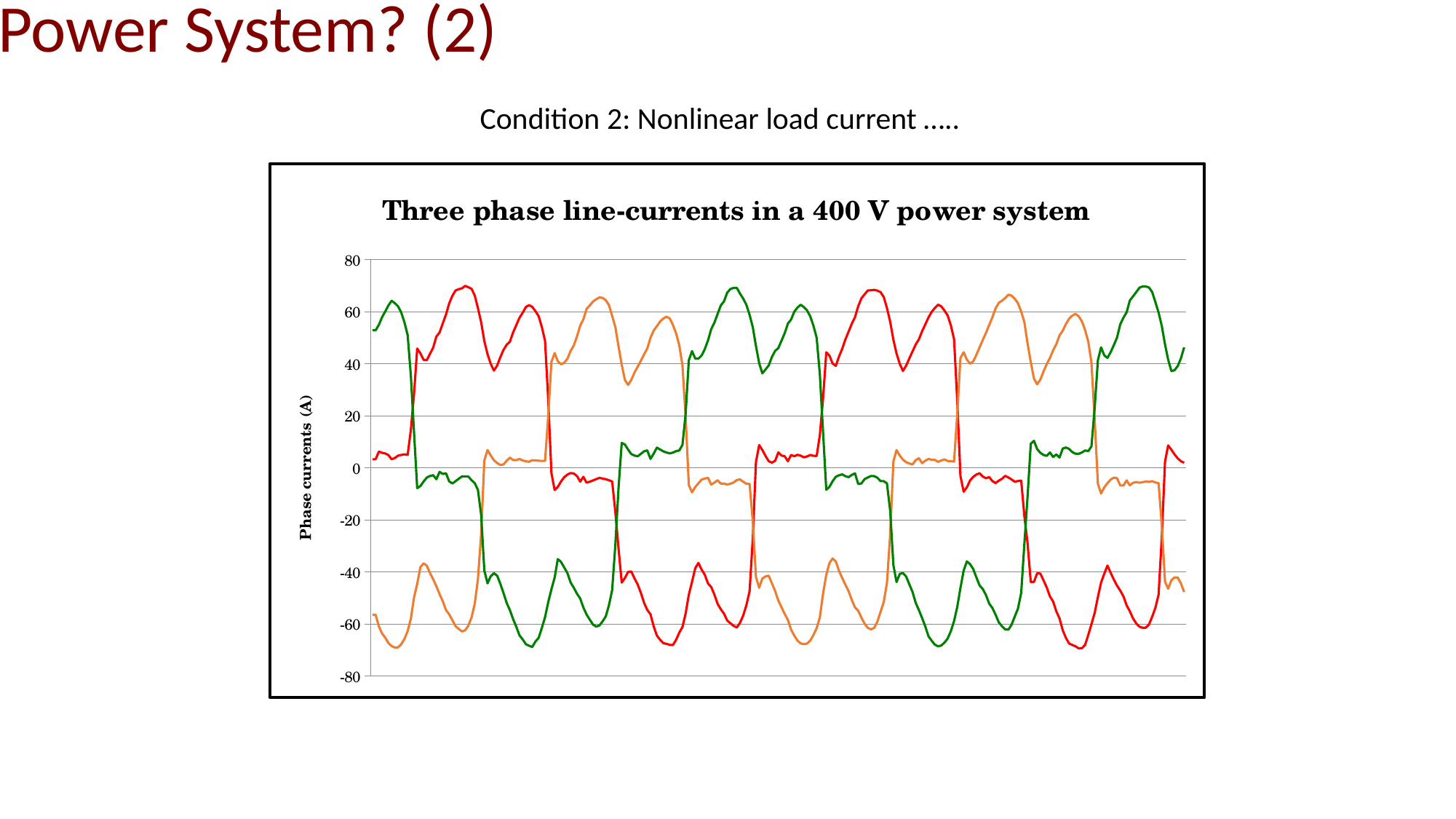

# What is a modern Power System? (2)
Condition 2: Nonlinear load current …..

### Chart: Three phase line-currents in a 400 V power system

| Category | Current (1) | Current (2) | Current (3) |
|---|---|---|---|